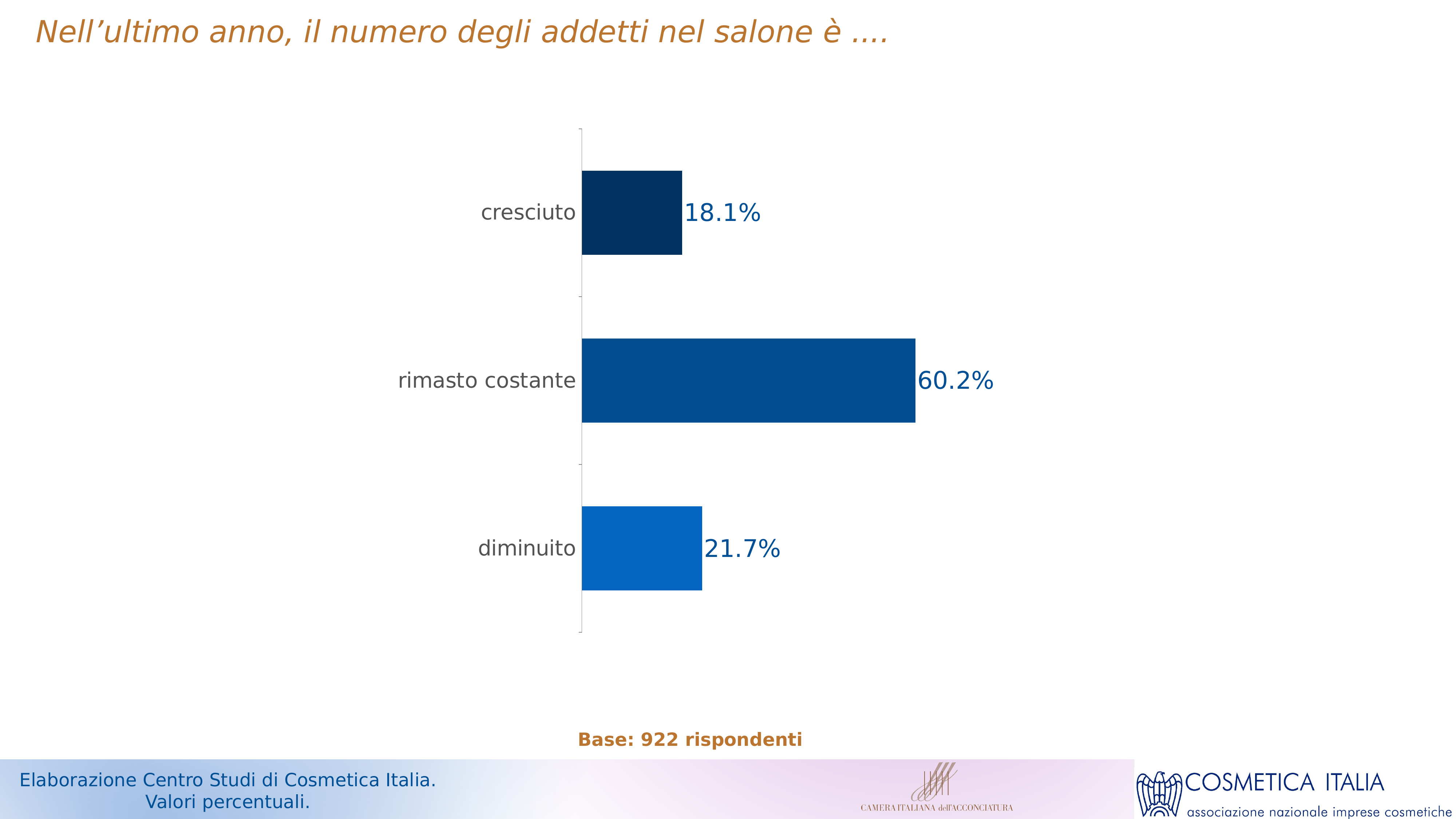

Nell’ultimo anno, il numero degli addetti nel salone è ....

### Chart

| Category | tipologia |
|---|---|
| cresciuto | 0.181 |
| rimasto costante | 0.602 |
| diminuito | 0.217 |
Base: 922 rispondenti
Elaborazione Centro Studi di Cosmetica Italia.
Valori percentuali.